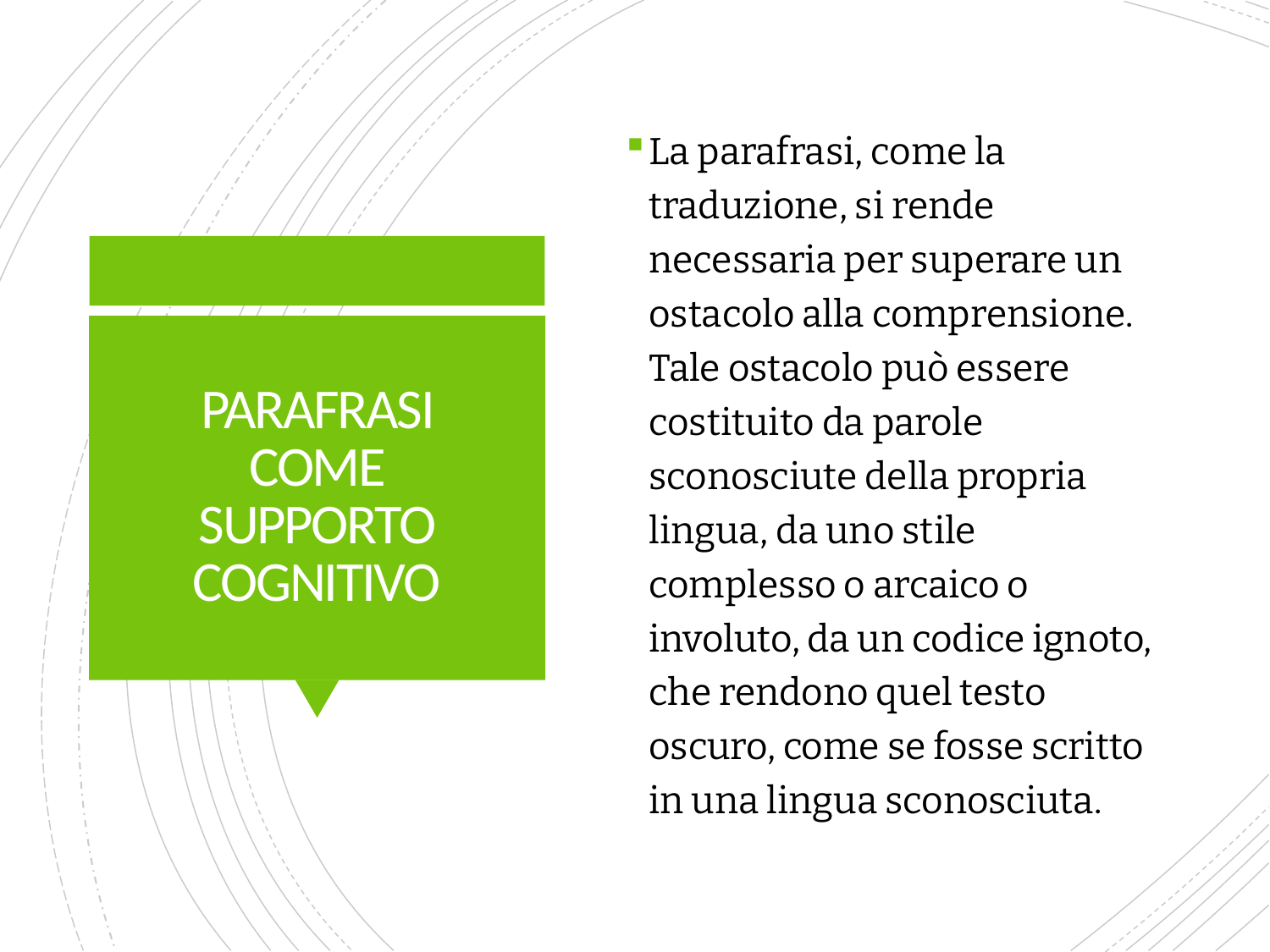

La parafrasi, come la traduzione, si rende necessaria per superare un ostacolo alla comprensione. Tale ostacolo può essere costituito da parole sconosciute della propria lingua, da uno stile complesso o arcaico o involuto, da un codice ignoto, che rendono quel testo oscuro, come se fosse scritto in una lingua sconosciuta.

# PARAFRASI COME SUPPORTO COGNITIVO